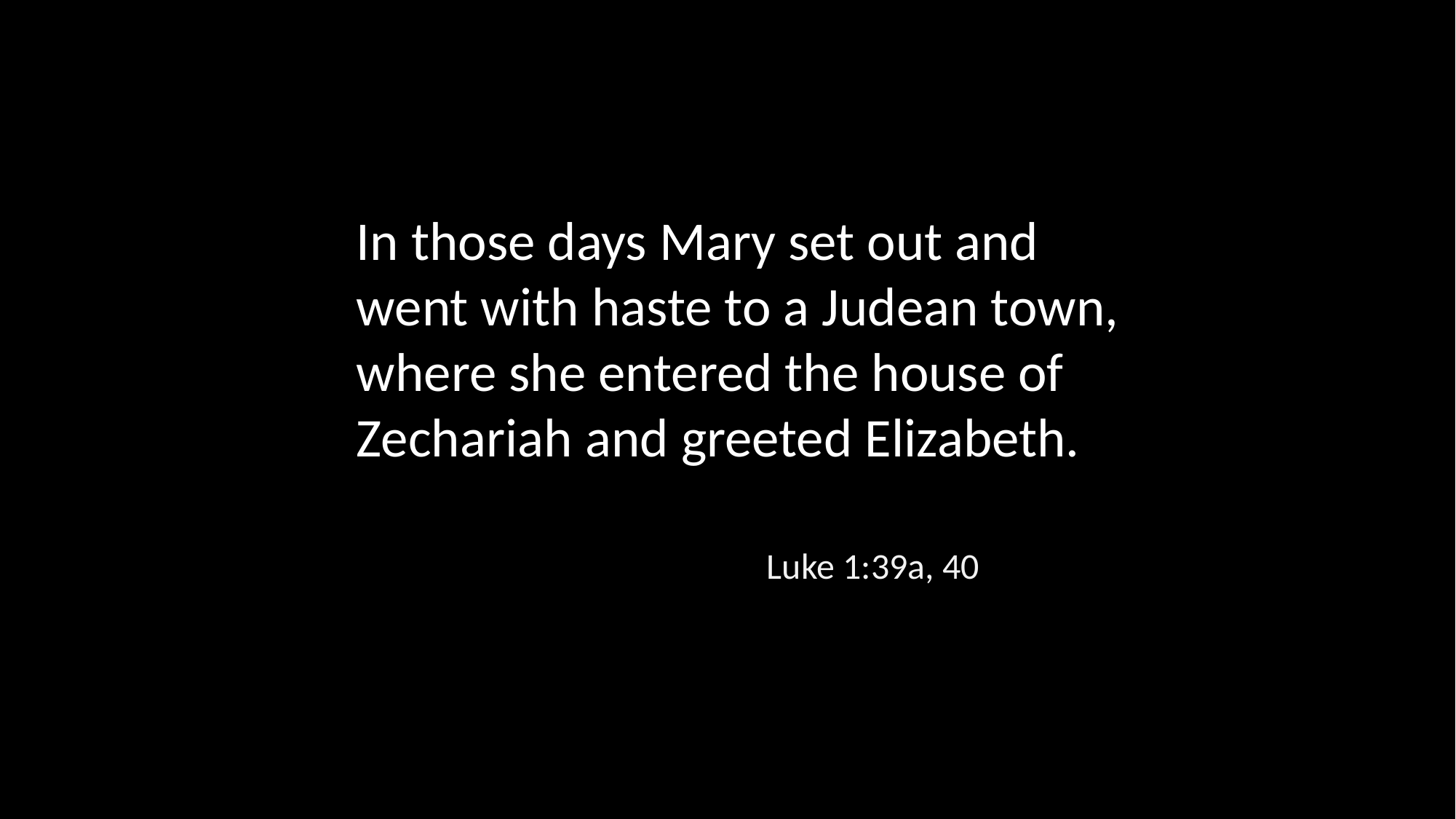

In those days Mary set out and went with haste to a Judean town,
where she entered the house of Zechariah and greeted Elizabeth.
Luke 1:39a, 40